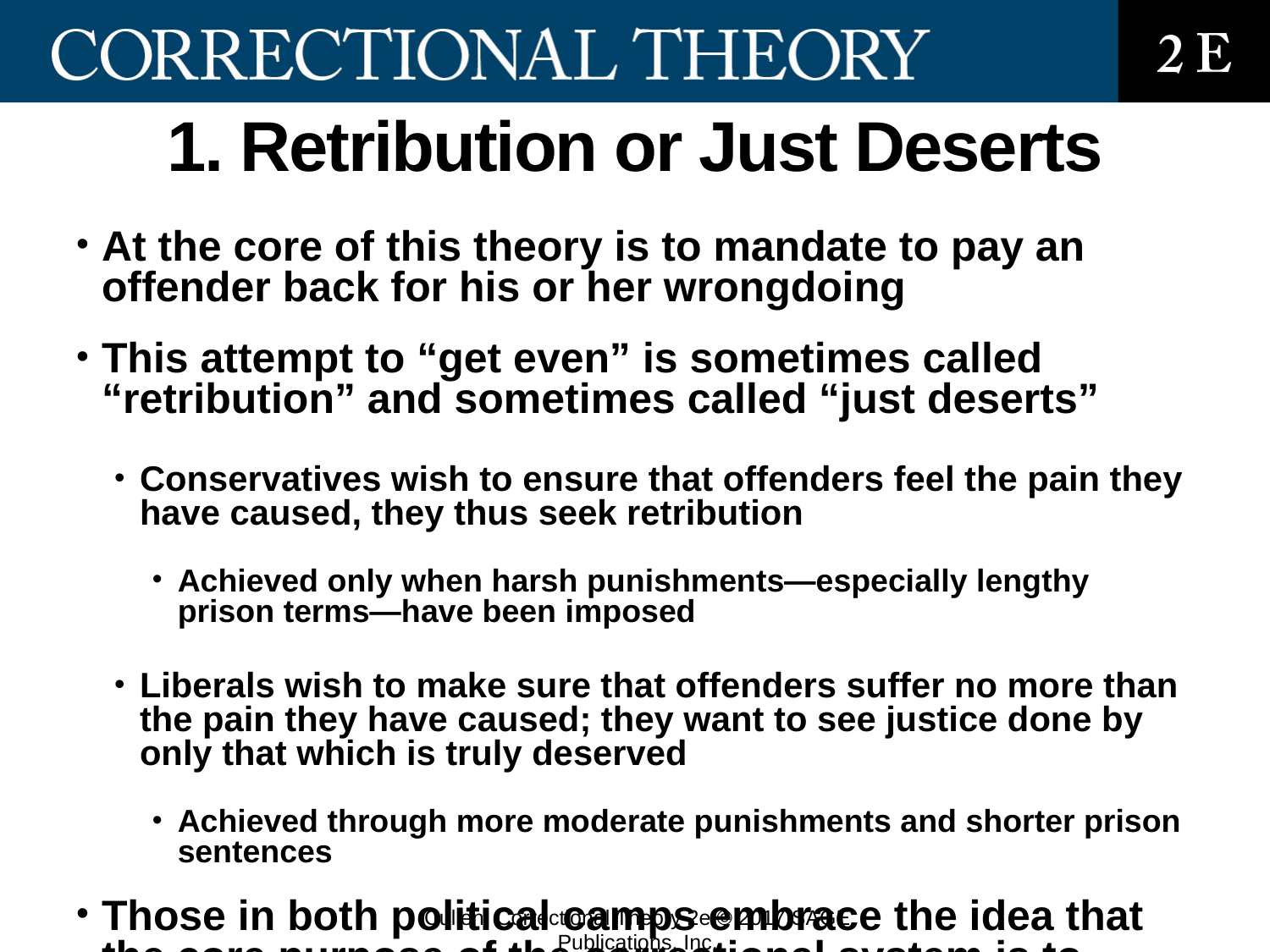

# 1. Retribution or Just Deserts
At the core of this theory is to mandate to pay an offender back for his or her wrongdoing

This attempt to “get even” is sometimes called “retribution” and sometimes called “just deserts”

Conservatives wish to ensure that offenders feel the pain they have caused, they thus seek retribution

Achieved only when harsh punishments—especially lengthy prison terms—have been imposed

Liberals wish to make sure that offenders suffer no more than the pain they have caused; they want to see justice done by only that which is truly deserved

Achieved through more moderate punishments and shorter prison sentences

Those in both political camps embrace the idea that the core purpose of the correctional system is to balance the scales of justice
Cullen, Correctional Theory 2e © 2017 SAGE Publications, Inc.